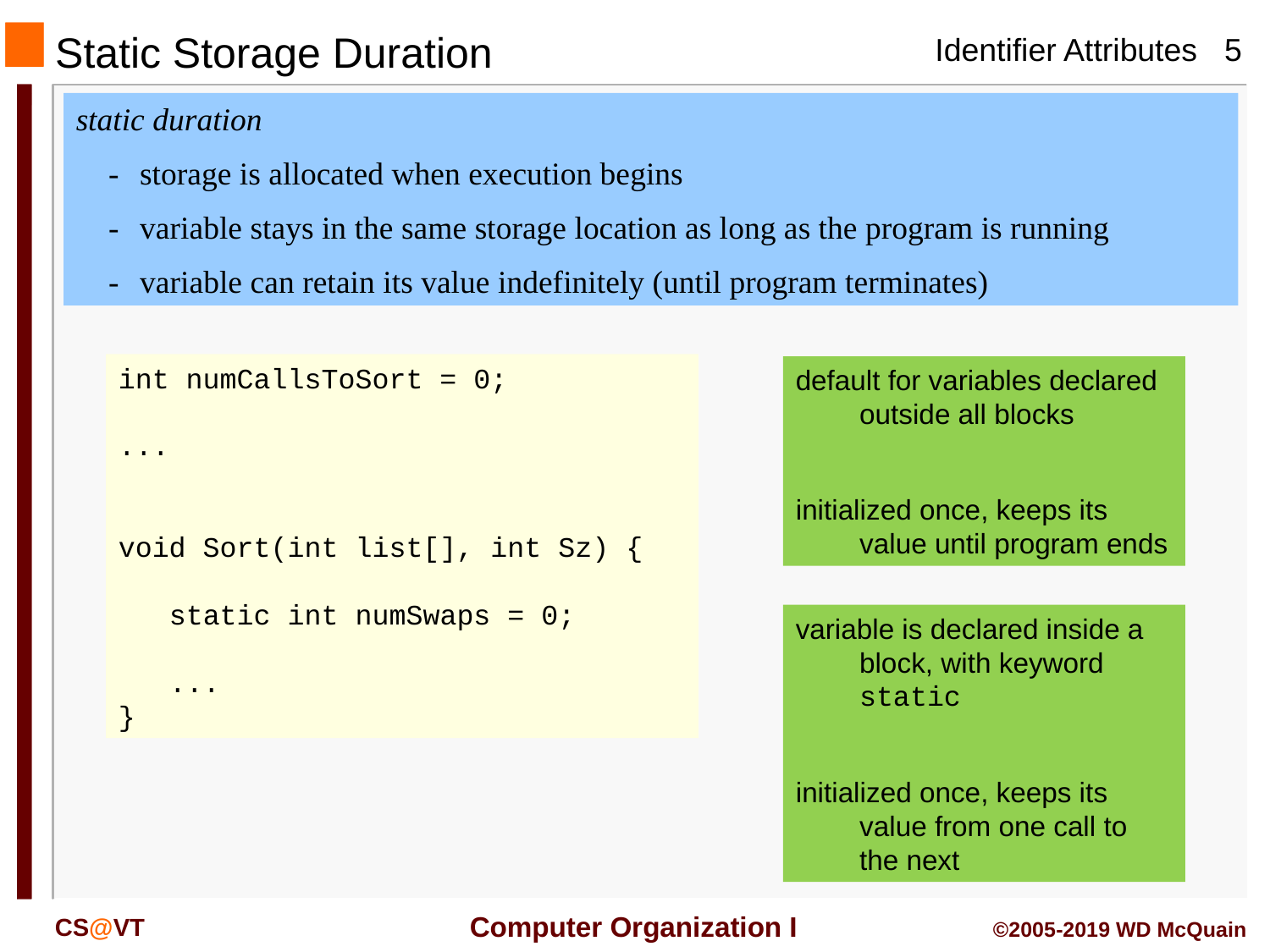

Static Storage Duration
static duration
-	storage is allocated when execution begins
-	variable stays in the same storage location as long as the program is running
-	variable can retain its value indefinitely (until program terminates)
int numCallsToSort = 0;

...

void Sort(int list[], int Sz) {

   static int numSwaps = 0;

   ...
}
default for variables declared outside all blocks

initialized once, keeps its value until program ends
variable is declared inside a block, with keyword static

initialized once, keeps its value from one call to the next